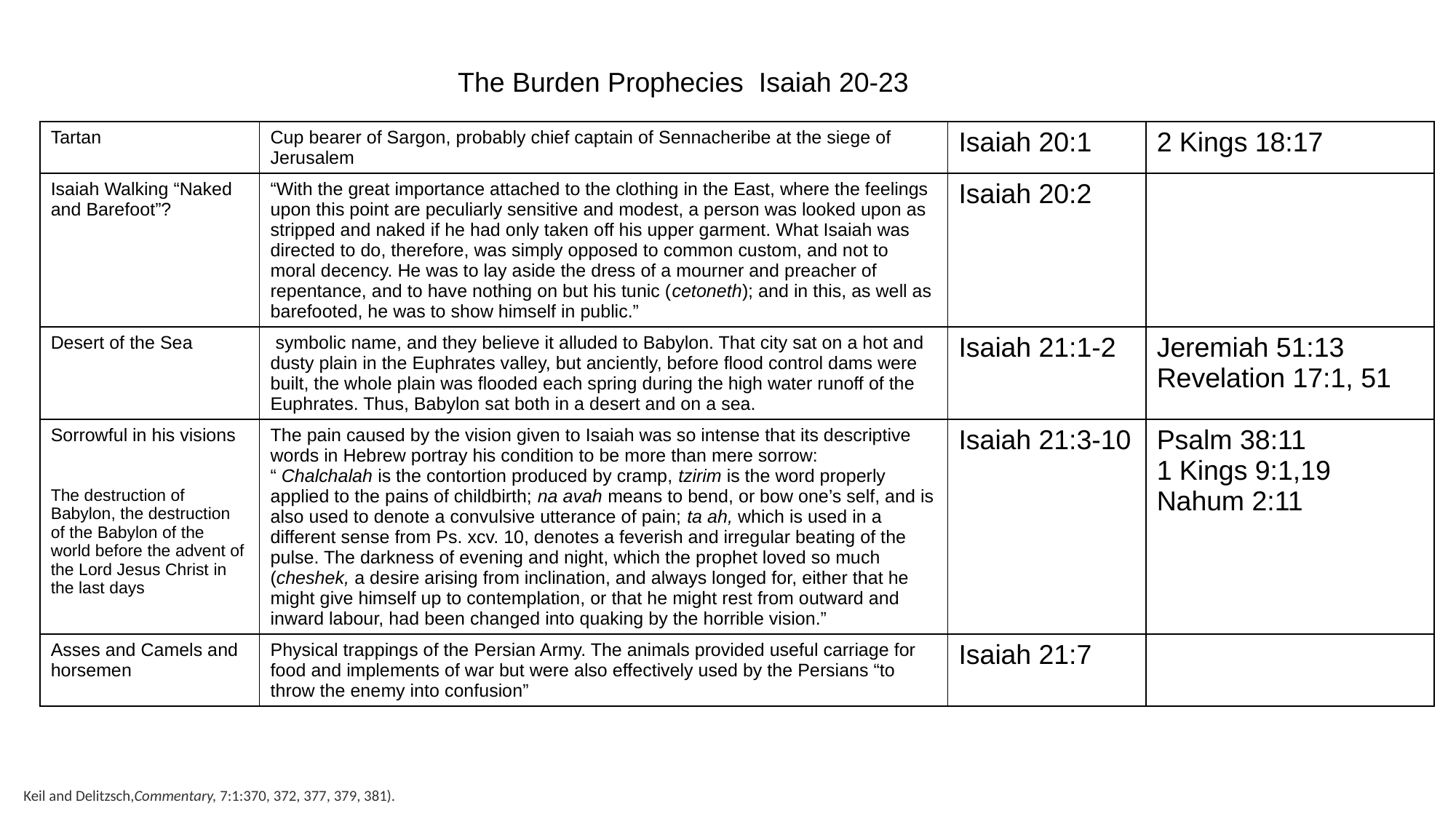

The Burden Prophecies  Isaiah 20-23
| Tartan | Cup bearer of Sargon, probably chief captain of Sennacheribe at the siege of Jerusalem | Isaiah 20:1 | 2 Kings 18:17 |
| --- | --- | --- | --- |
| Isaiah Walking “Naked and Barefoot”? | “With the great importance attached to the clothing in the East, where the feelings upon this point are peculiarly sensitive and modest, a person was looked upon as stripped and naked if he had only taken off his upper garment. What Isaiah was directed to do, therefore, was simply opposed to common custom, and not to moral decency. He was to lay aside the dress of a mourner and preacher of repentance, and to have nothing on but his tunic (cetoneth); and in this, as well as barefooted, he was to show himself in public.” | Isaiah 20:2 |  |
| Desert of the Sea | symbolic name, and they believe it alluded to Babylon. That city sat on a hot and dusty plain in the Euphrates valley, but anciently, before flood control dams were built, the whole plain was flooded each spring during the high water runoff of the Euphrates. Thus, Babylon sat both in a desert and on a sea. | Isaiah 21:1-2 | Jeremiah 51:13 Revelation 17:1, 51 |
| Sorrowful in his visions The destruction of Babylon, the destruction of the Babylon of the world before the advent of the Lord Jesus Christ in the last days | The pain caused by the vision given to Isaiah was so intense that its descriptive words in Hebrew portray his condition to be more than mere sorrow: “ Chalchalah is the contortion produced by cramp, tzirim is the word properly applied to the pains of childbirth; na avah means to bend, or bow one’s self, and is also used to denote a convulsive utterance of pain; ta ah, which is used in a different sense from Ps. xcv. 10, denotes a feverish and irregular beating of the pulse. The darkness of evening and night, which the prophet loved so much (cheshek, a desire arising from inclination, and always longed for, either that he might give himself up to contemplation, or that he might rest from outward and inward labour, had been changed into quaking by the horrible vision.” | Isaiah 21:3-10 | Psalm 38:11 1 Kings 9:1,19 Nahum 2:11 |
| Asses and Camels and horsemen | Physical trappings of the Persian Army. The animals provided useful carriage for food and implements of war but were also effectively used by the Persians “to throw the enemy into confusion” | Isaiah 21:7 |  |
Keil and Delitzsch,Commentary, 7:1:370, 372, 377, 379, 381).